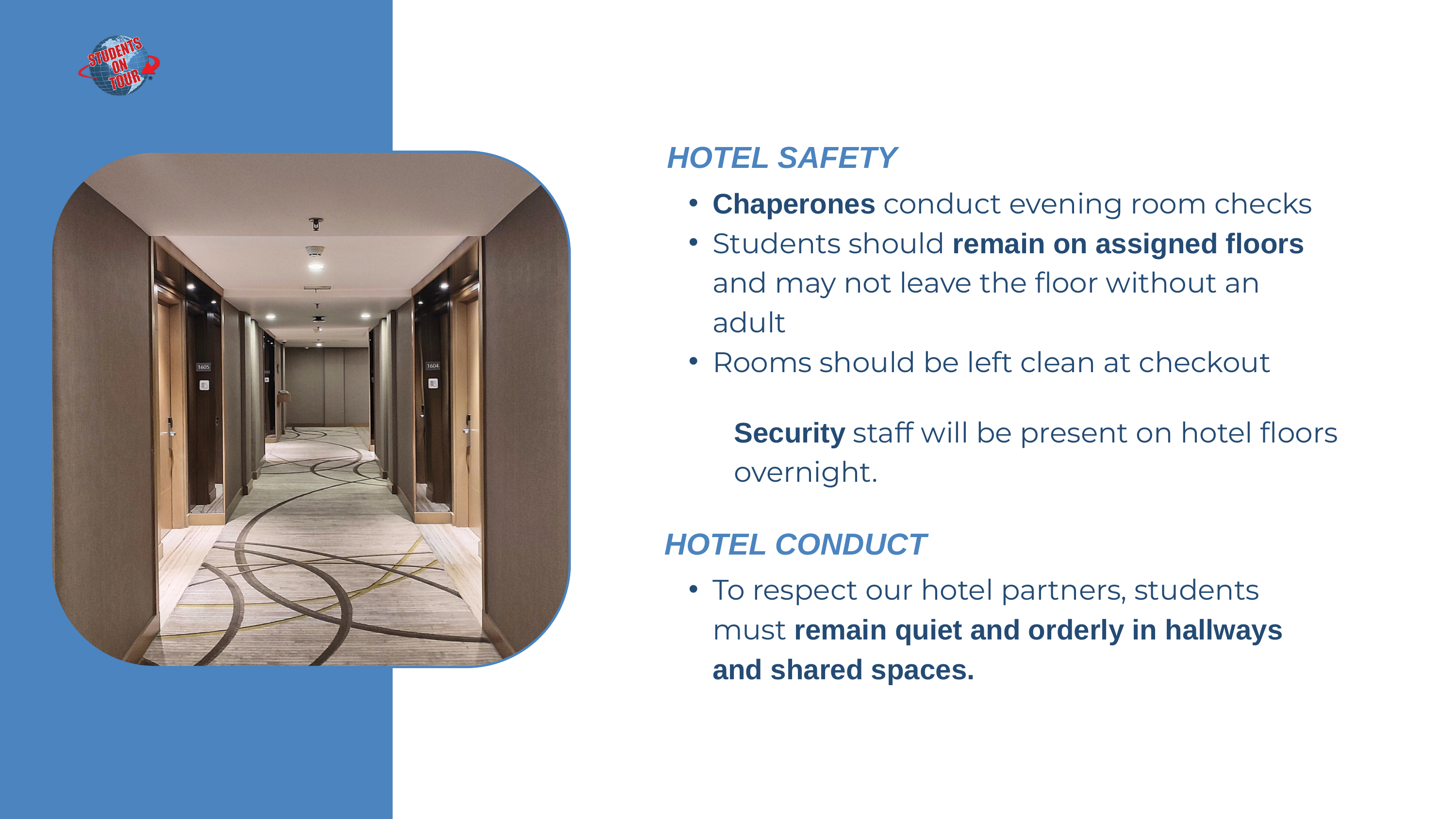

HOTEL SAFETY

Chaperones conduct evening room checks
Students should remain on assigned floors and may not leave the floor without an adult
Rooms should be left clean at checkout
Security staff will be present on hotel floors overnight.

HOTEL CONDUCT
To respect our hotel partners, students must remain quiet and orderly in hallways and shared spaces.